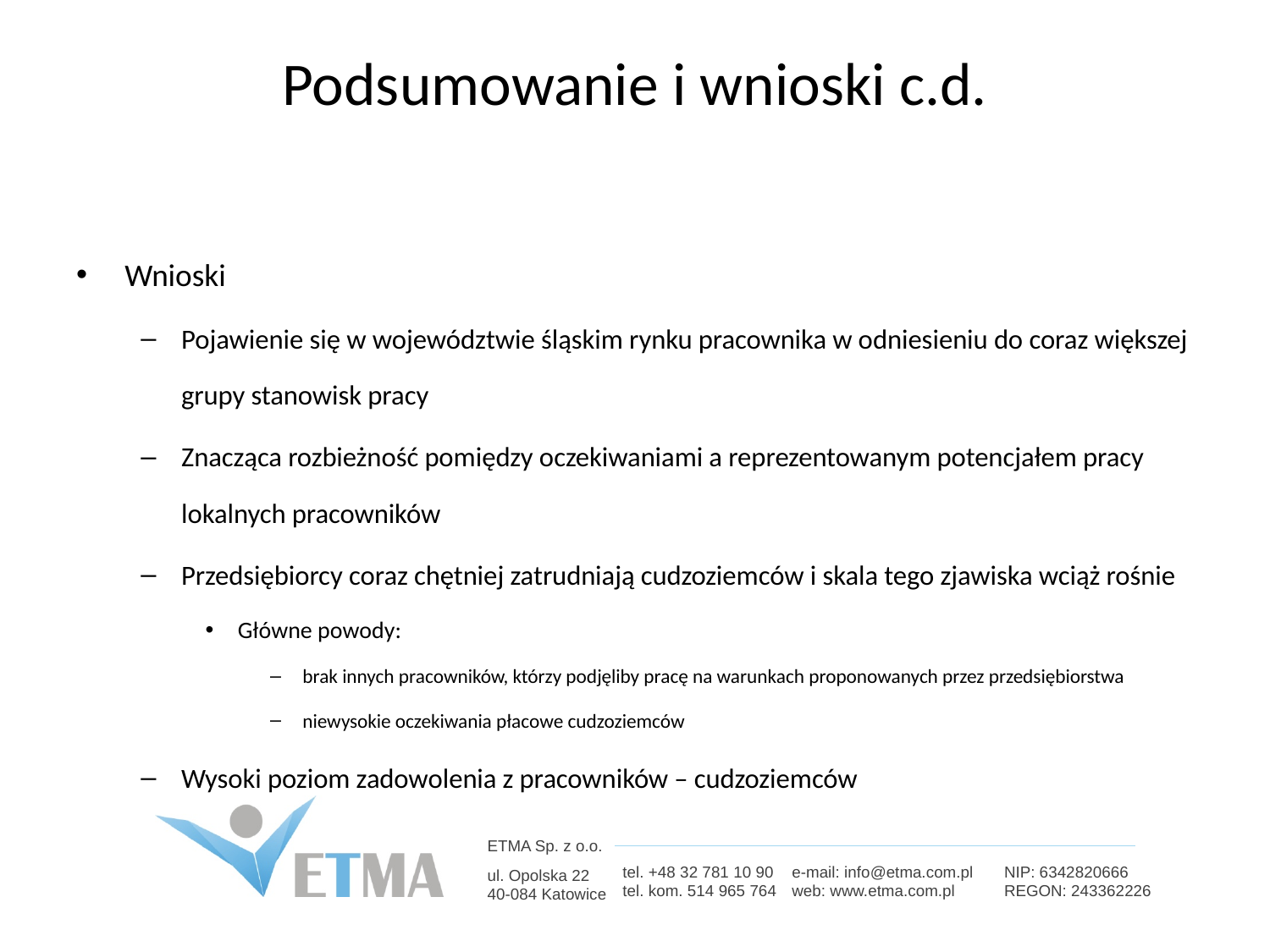

# Podsumowanie i wnioski c.d.
Wnioski
Pojawienie się w województwie śląskim rynku pracownika w odniesieniu do coraz większej grupy stanowisk pracy
Znacząca rozbieżność pomiędzy oczekiwaniami a reprezentowanym potencjałem pracy lokalnych pracowników
Przedsiębiorcy coraz chętniej zatrudniają cudzoziemców i skala tego zjawiska wciąż rośnie
Główne powody:
brak innych pracowników, którzy podjęliby pracę na warunkach proponowanych przez przedsiębiorstwa
niewysokie oczekiwania płacowe cudzoziemców
Wysoki poziom zadowolenia z pracowników – cudzoziemców